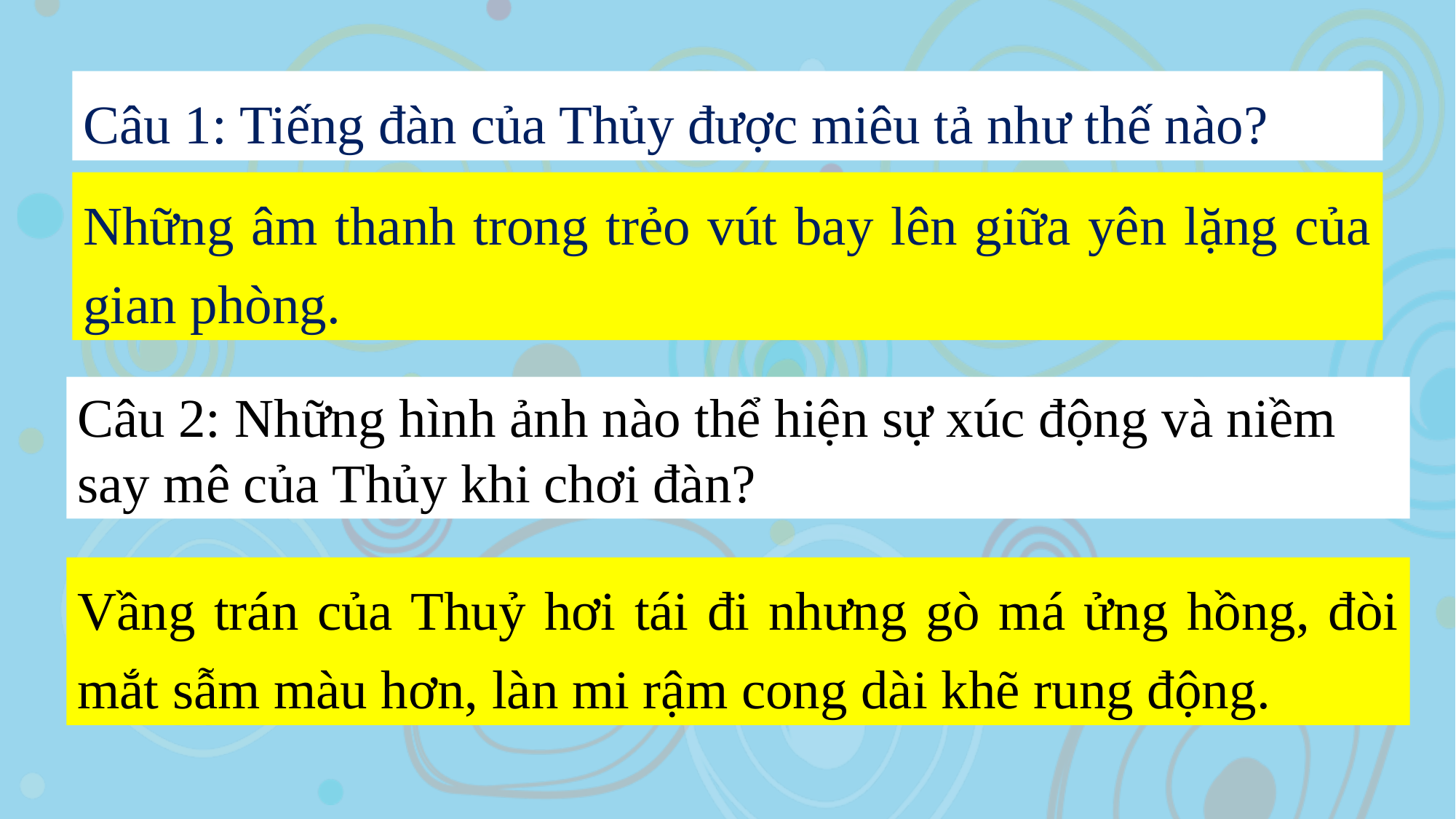

Câu 1: Tiếng đàn của Thủy được miêu tả như thế nào?
Những âm thanh trong trẻo vút bay lên giữa yên lặng của gian phòng.
Câu 2: Những hình ảnh nào thể hiện sự xúc động và niềm say mê của Thủy khi chơi đàn?
Vầng trán của Thuỷ hơi tái đi nhưng gò má ửng hồng, đòi mắt sẫm màu hơn, làn mi rậm cong dài khẽ rung động.